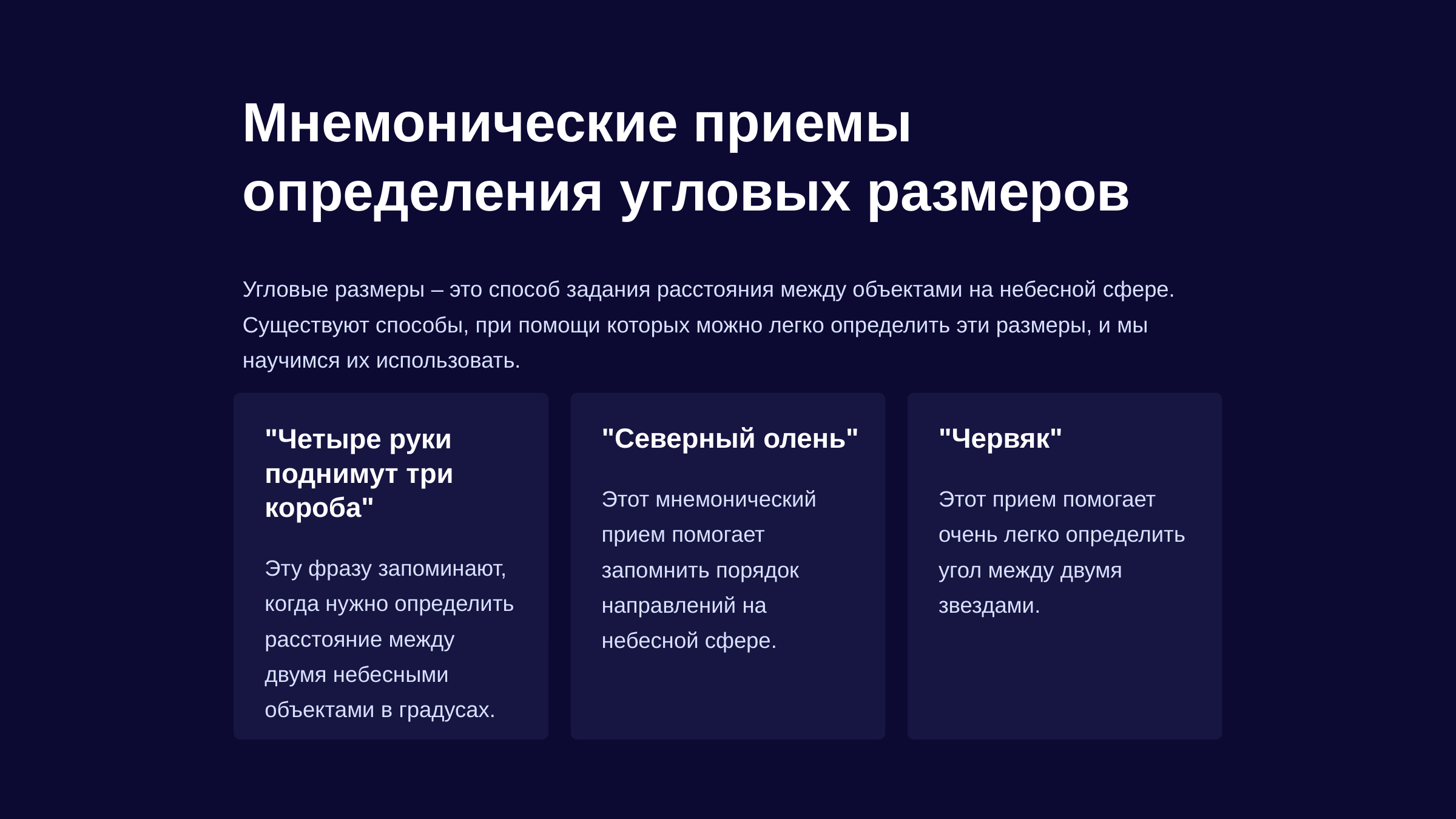

newUROKI.net
Мнемонические приемы определения угловых размеров
Угловые размеры – это способ задания расстояния между объектами на небесной сфере. Существуют способы, при помощи которых можно легко определить эти размеры, и мы научимся их использовать.

"Четыре руки поднимут три короба"
"Северный олень"
"Червяк"
Этот мнемонический прием помогает запомнить порядок направлений на небесной сфере.
Этот прием помогает очень легко определить угол между двумя звездами.
Эту фразу запоминают, когда нужно определить расстояние между двумя небесными объектами в градусах.